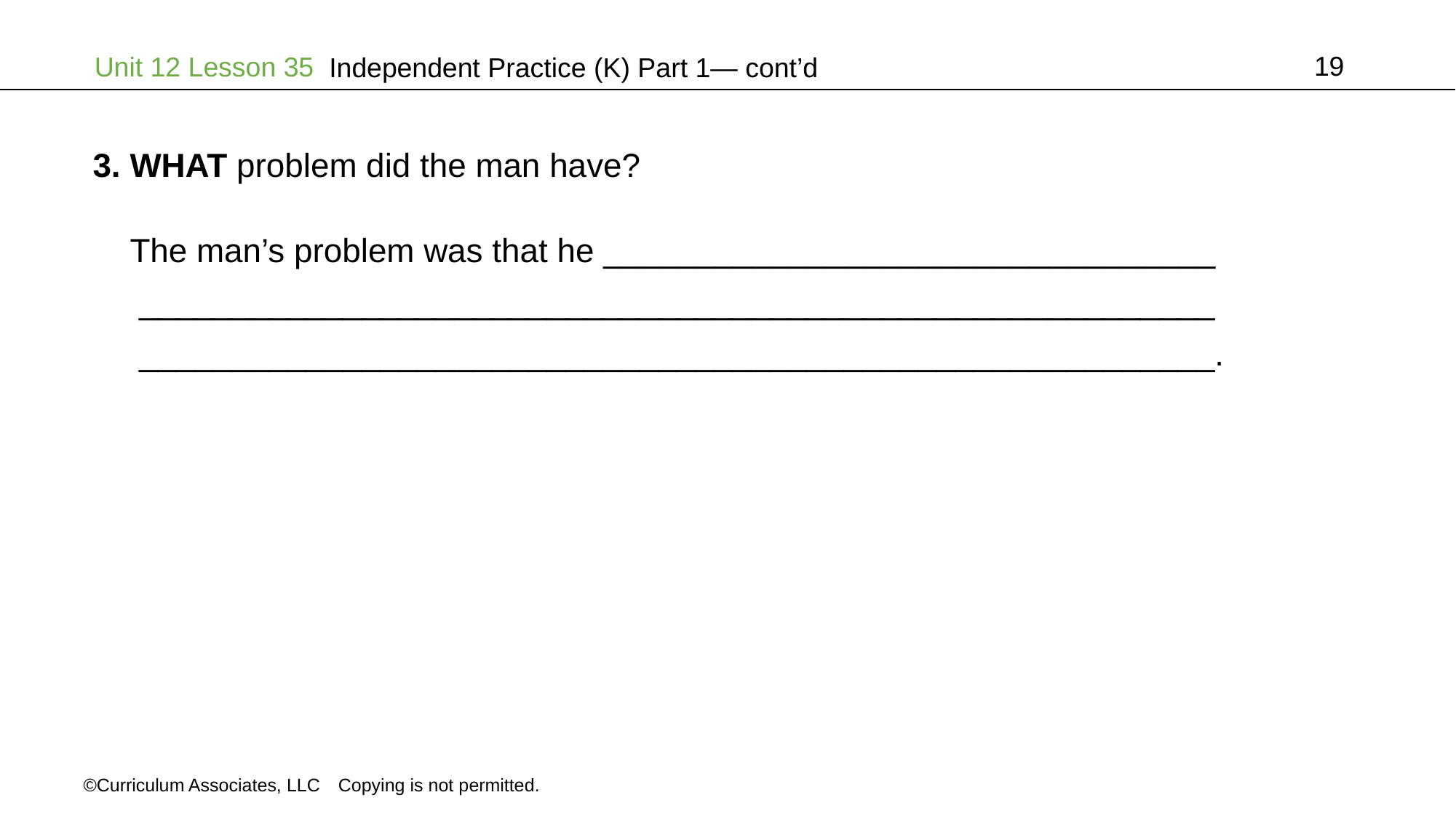

19
# Independent Practice (K) Part 1— cont’d

3. WHAT problem did the man have?
    The man’s problem was that he _________________________________
     __________________________________________________________
     __________________________________________________________.